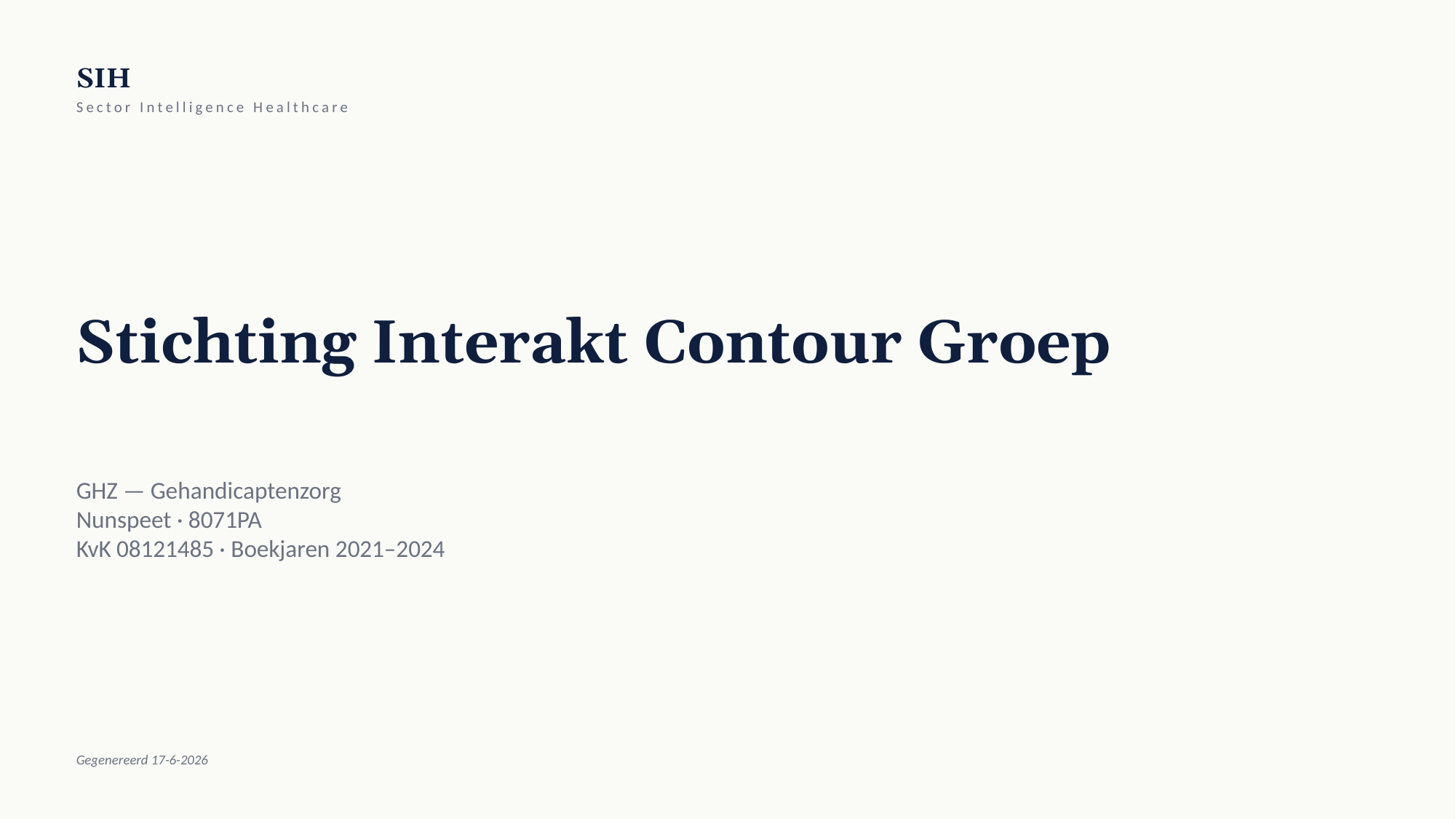

SIH
Sector Intelligence Healthcare
Stichting Interakt Contour Groep
GHZ — Gehandicaptenzorg
Nunspeet · 8071PA
KvK 08121485 · Boekjaren 2021–2024
Gegenereerd 17-6-2026